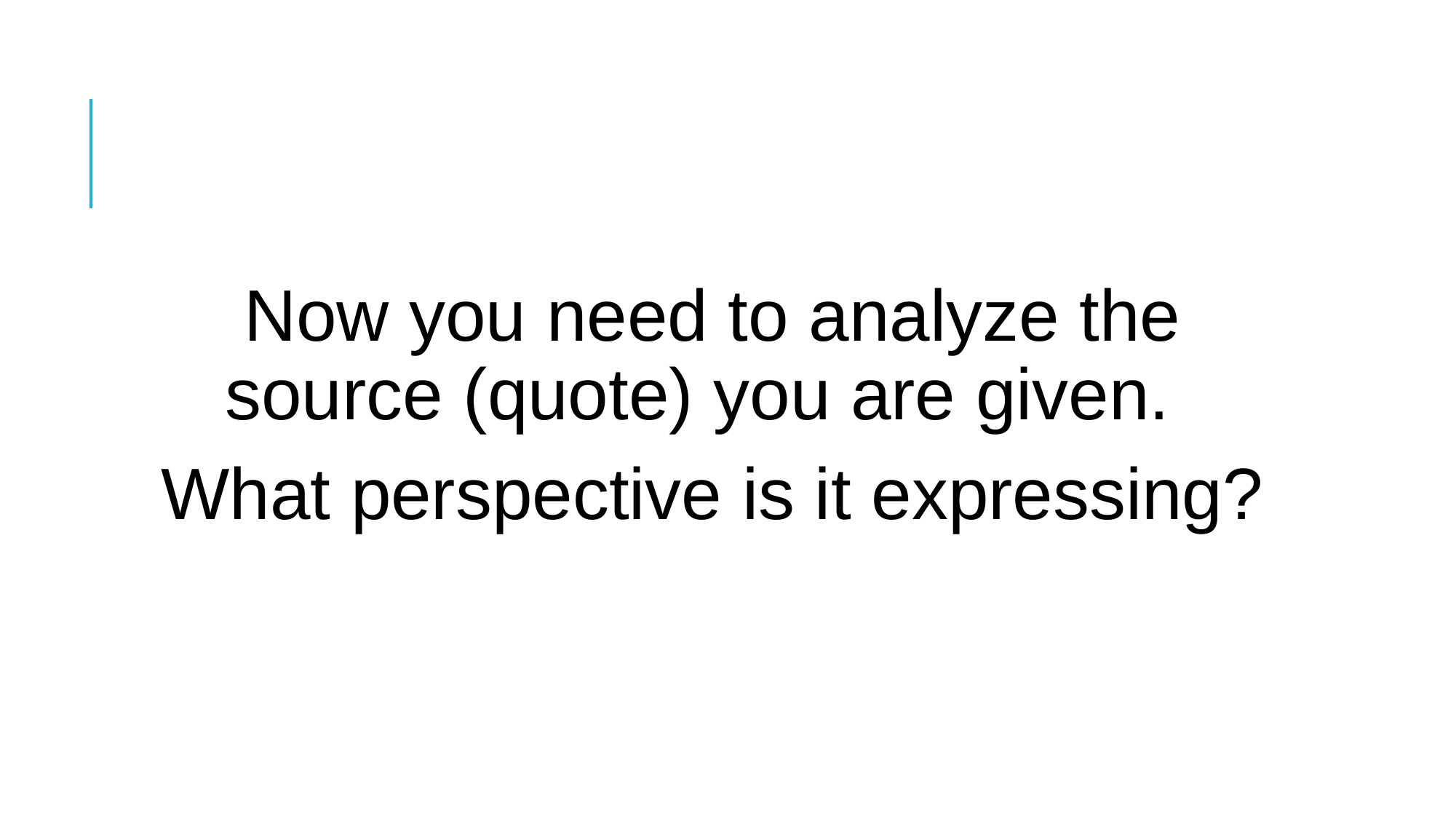

Now you need to analyze the source (quote) you are given.
What perspective is it expressing?